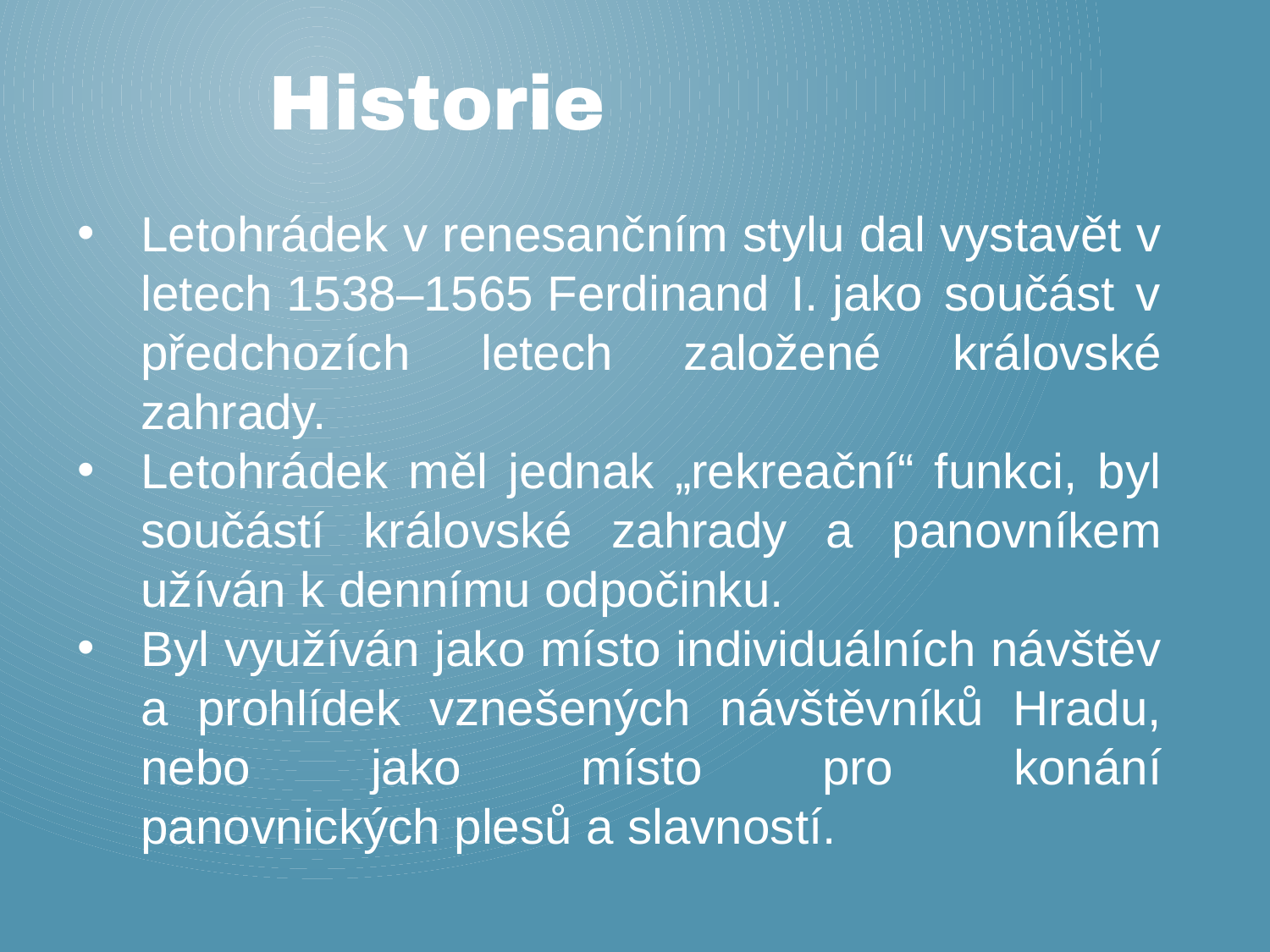

Historie
Letohrádek v renesančním stylu dal vystavět v letech 1538–1565 Ferdinand I. jako součást v předchozích letech založené královské zahrady.
Letohrádek měl jednak „rekreační“ funkci, byl součástí královské zahrady a panovníkem užíván k dennímu odpočinku.
Byl využíván jako místo individuálních návštěv a prohlídek vznešených návštěvníků Hradu, nebo jako místo pro konání panovnických plesů a slavností.